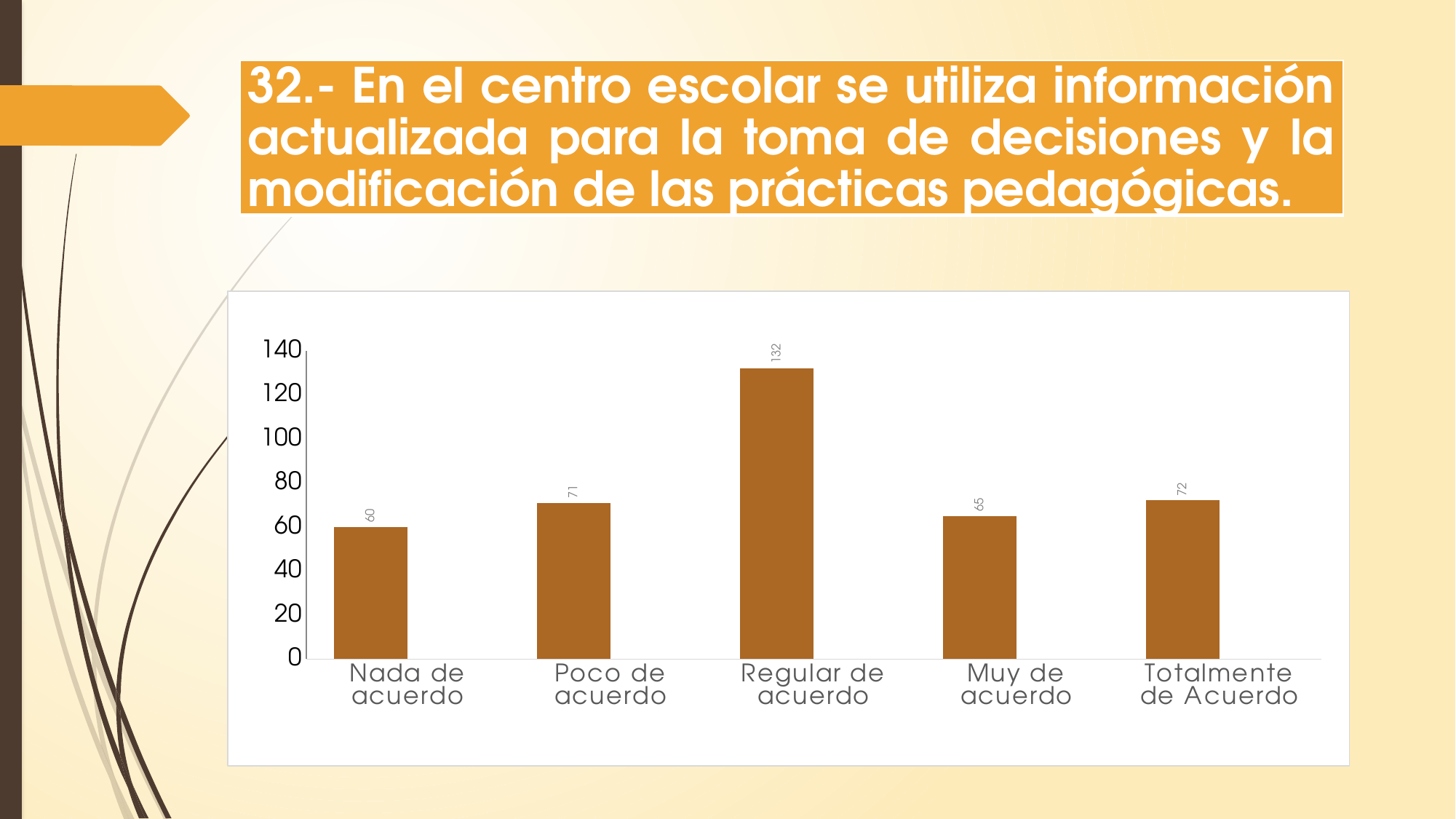

| 32.- En el centro escolar se utiliza información actualizada para la toma de decisiones y la modificación de las prácticas pedagógicas. |
| --- |

### Chart

| Category |  | En el centro escolar se utiliza información actualizada para la toma de decisiones y la modificación de las prácticas pedagógicas. |
|---|---|---|
| Nada de acuerdo | 60.0 | None |
| Poco de acuerdo | 71.0 | None |
| Regular de acuerdo | 132.0 | None |
| Muy de acuerdo | 65.0 | None |
| Totalmente de Acuerdo | 72.0 | None |